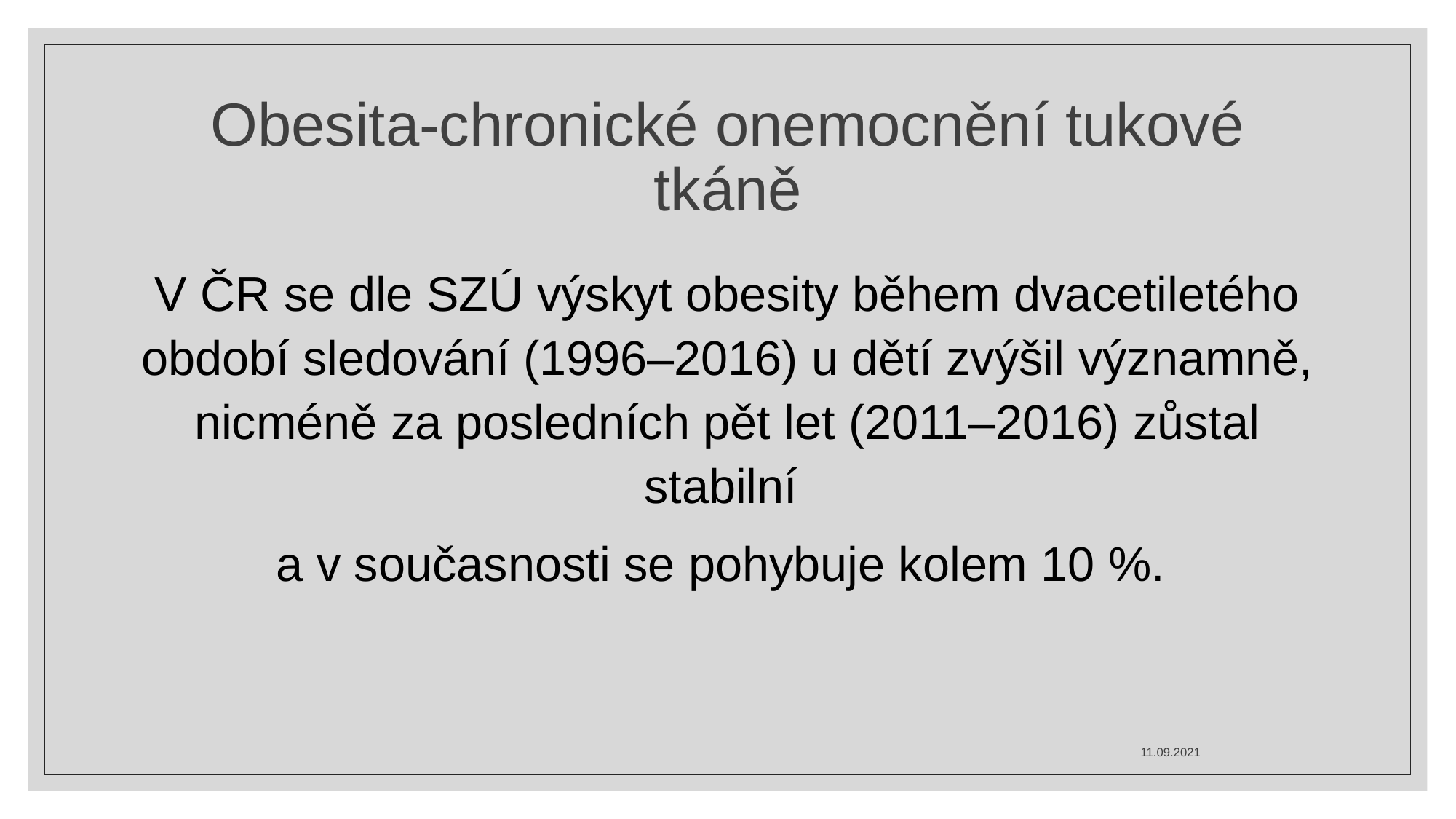

# Obesita-chronické onemocnění tukové tkáně
V ČR se dle SZÚ výskyt obesity během dvacetiletého období sledování (1996–2016) u dětí zvýšil významně, nicméně za posledních pět let (2011–2016) zůstal stabilní
a v současnosti se pohybuje kolem 10 %.
11.09.2021